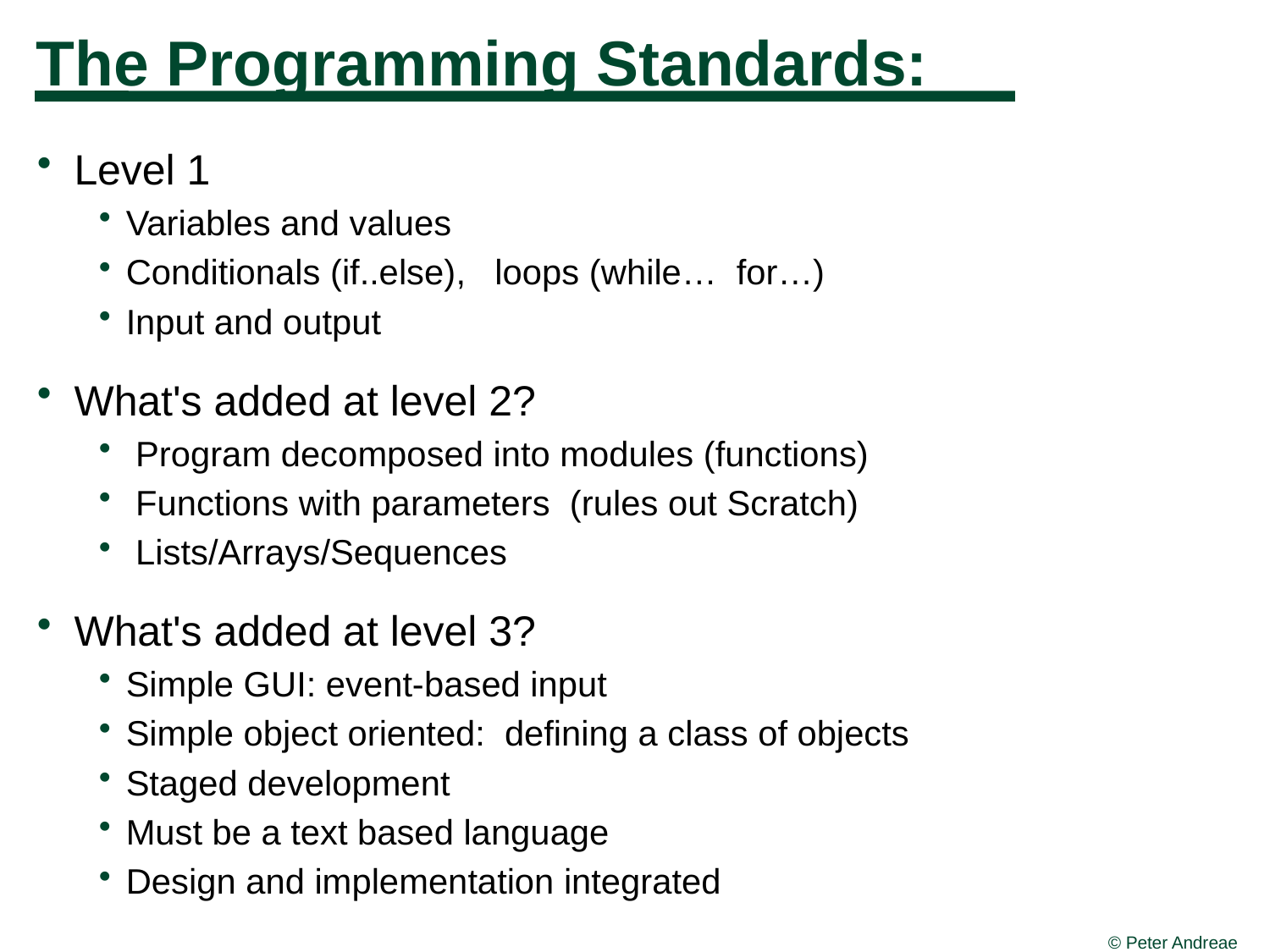

# The Programming Standards:
Level 1
Variables and values
Conditionals (if..else),   loops (while…  for…)
Input and output
What's added at level 2?
 Program decomposed into modules (functions)
 Functions with parameters  (rules out Scratch)
 Lists/Arrays/Sequences
What's added at level 3?
Simple GUI: event-based input
Simple object oriented:  defining a class of objects
Staged development
Must be a text based language
Design and implementation integrated